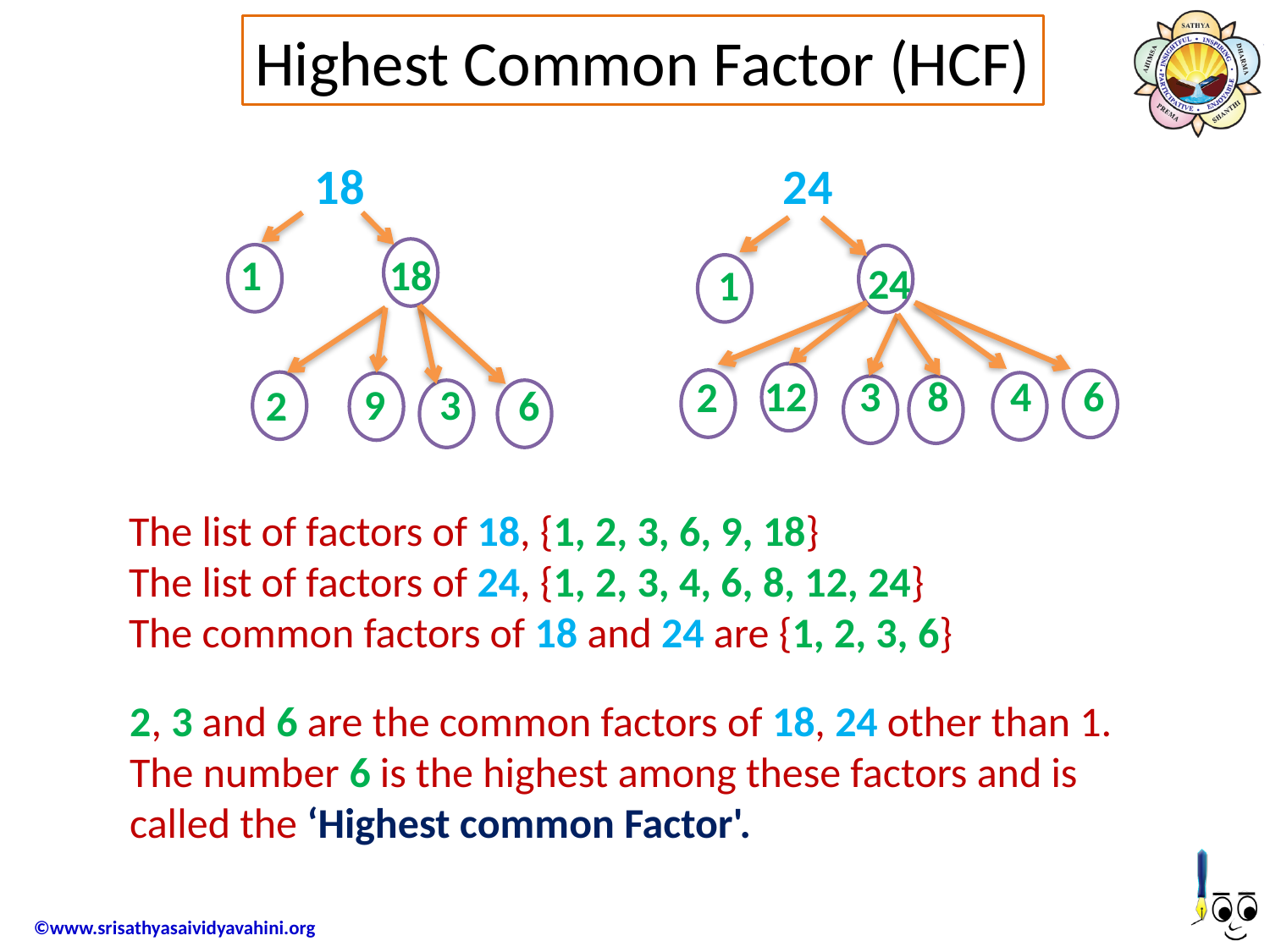

Highest Common Factor (HCF)
18
24

18
1

24
1

12
8
4
3

6
2

3
9

2
6

The list of factors of 18, {1, 2, 3, 6, 9, 18}
The list of factors of 24, {1, 2, 3, 4, 6, 8, 12, 24}
The common factors of 18 and 24 are {1, 2, 3, 6}
2, 3 and 6 are the common factors of 18, 24 other than 1.
The number 6 is the highest among these factors and is called the ‘Highest common Factor'.